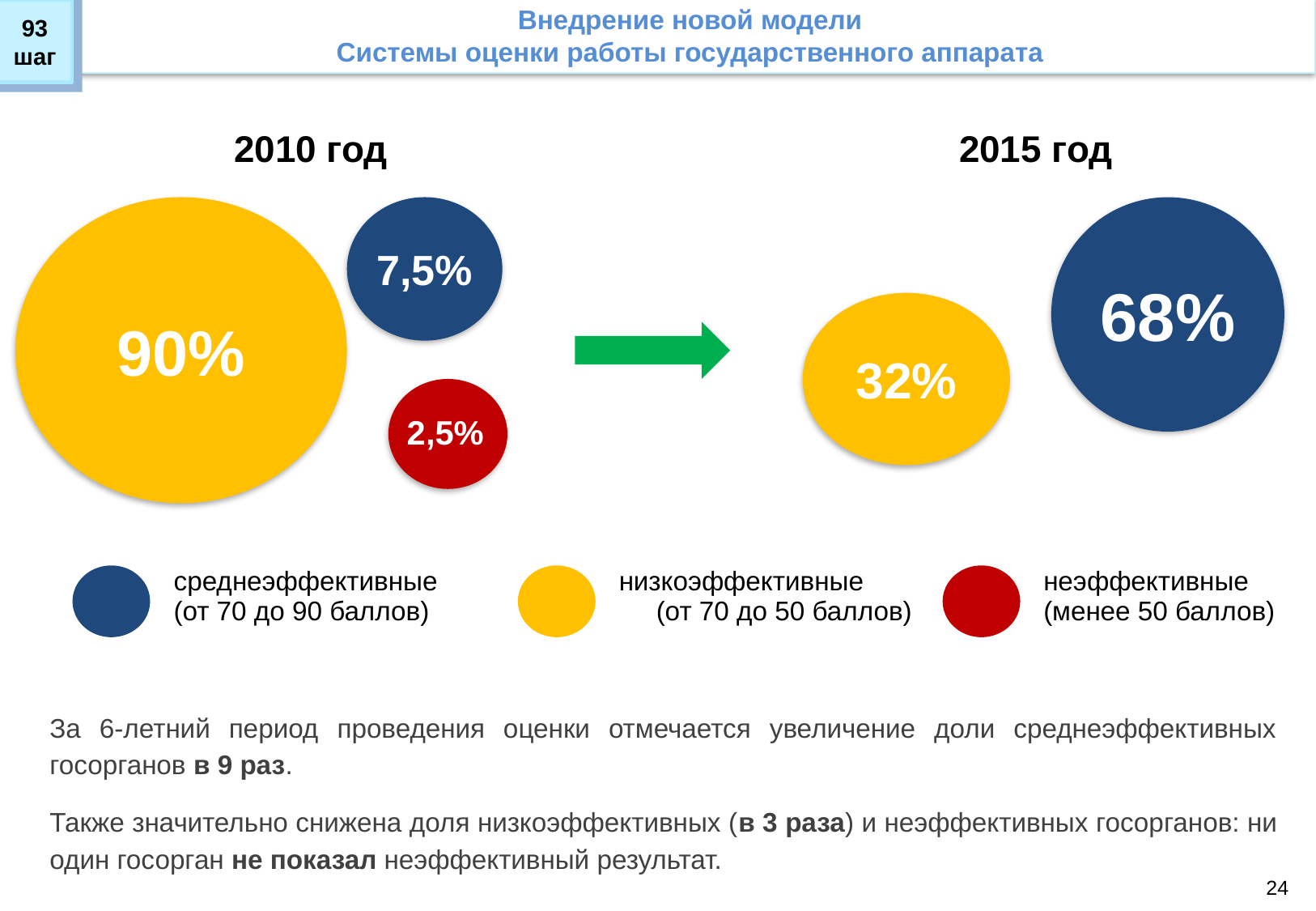

Внедрение новой модели
 Системы оценки работы государственного аппарата
93
шаг
2010 год
2015 год
90%

68%
7,5%
32%

2,5%
|  | среднеэффективные (от 70 до 90 баллов) |  | низкоэффективные (от 70 до 50 баллов) |  | неэффективные (менее 50 баллов) |
| --- | --- | --- | --- | --- | --- |

За 6-летний период проведения оценки отмечается увеличение доли среднеэффективных госорганов в 9 раз.
Также значительно снижена доля низкоэффективных (в 3 раза) и неэффективных госорганов: ни один госорган не показал неэффективный результат.
24